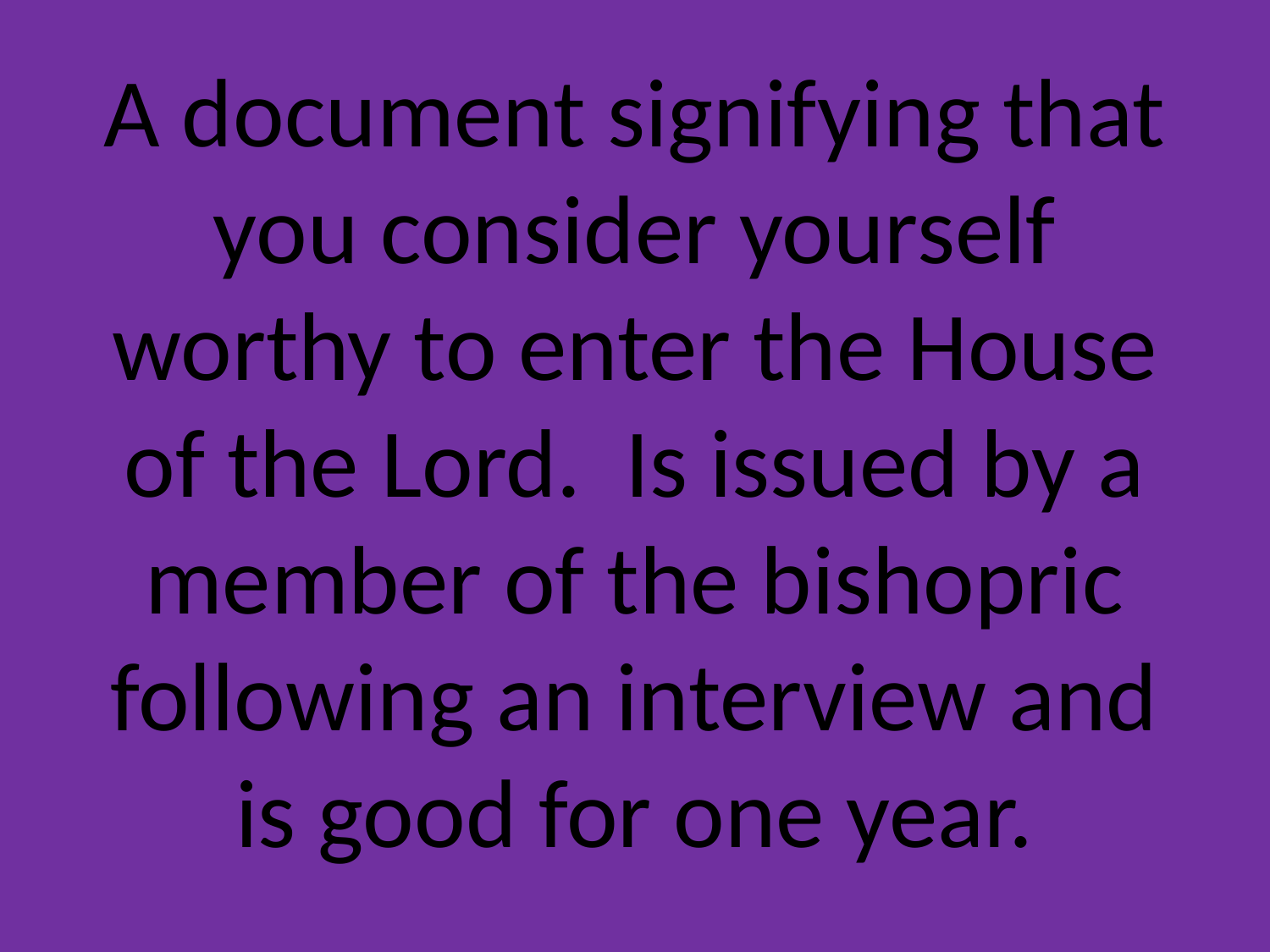

# A document signifying that you consider yourself worthy to enter the House of the Lord.  Is issued by a member of the bishopric following an interview and is good for one year.